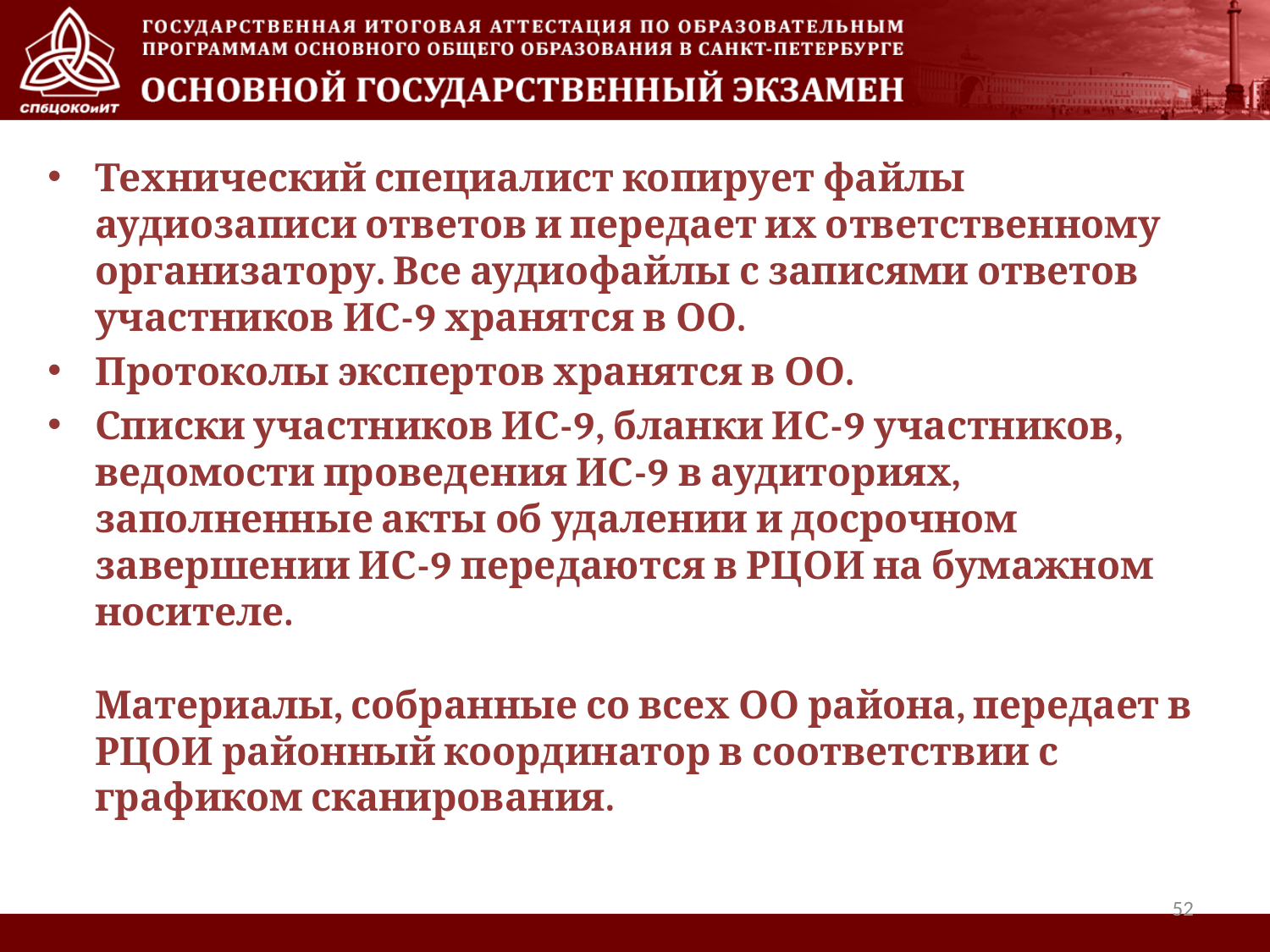

Технический специалист копирует файлы аудиозаписи ответов и передает их ответственному организатору. Все аудиофайлы с записями ответов участников ИС-9 хранятся в ОО.
Протоколы экспертов хранятся в ОО.
Списки участников ИС-9, бланки ИС-9 участников, ведомости проведения ИС-9 в аудиториях, заполненные акты об удалении и досрочном завершении ИС-9 передаются в РЦОИ на бумажном носителе.
Материалы, собранные со всех ОО района, передает в РЦОИ районный координатор в соответствии с графиком сканирования.

52